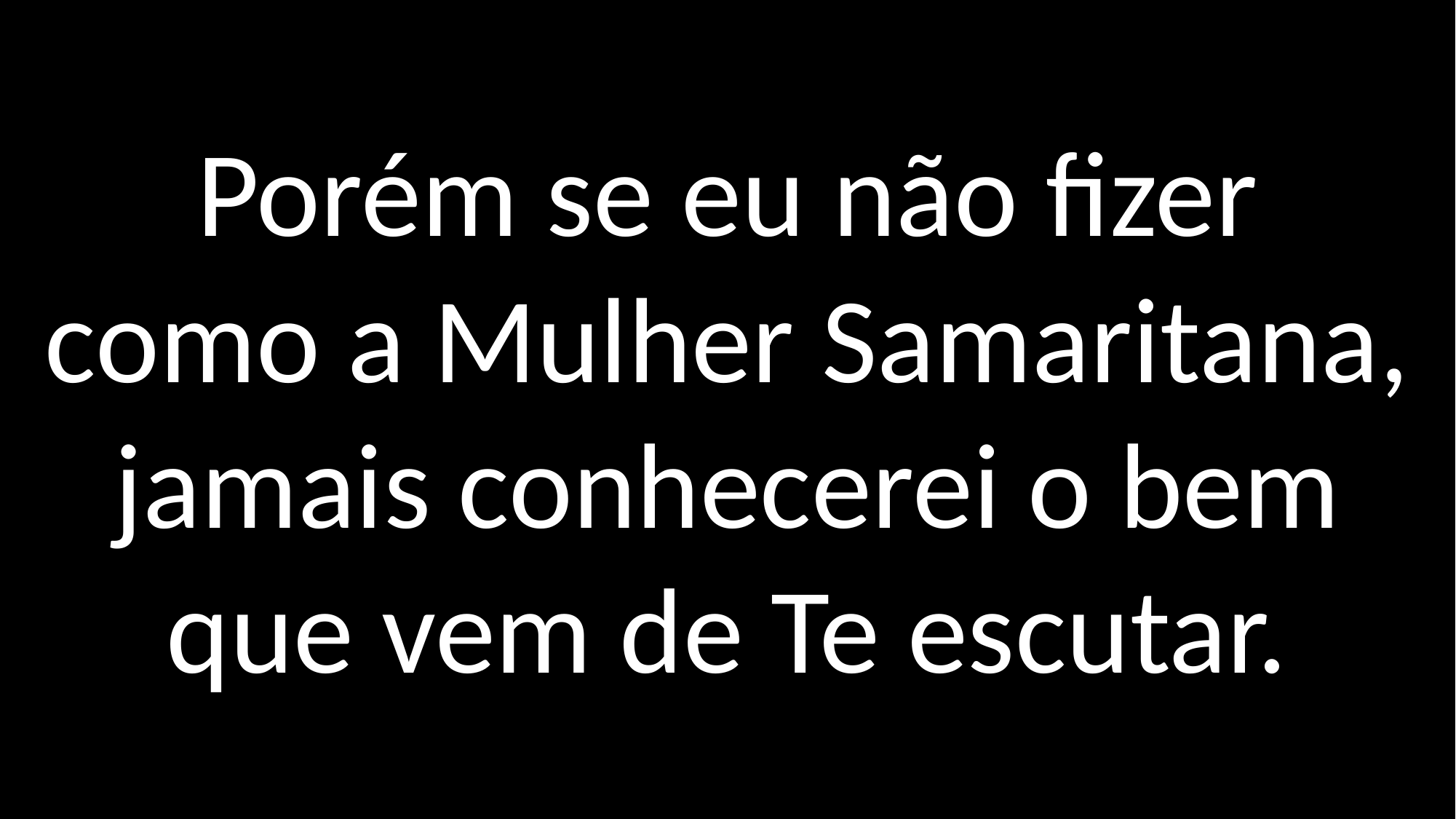

Porém se eu não fizer
como a Mulher Samaritana,
jamais conhecerei o bem
que vem de Te escutar.